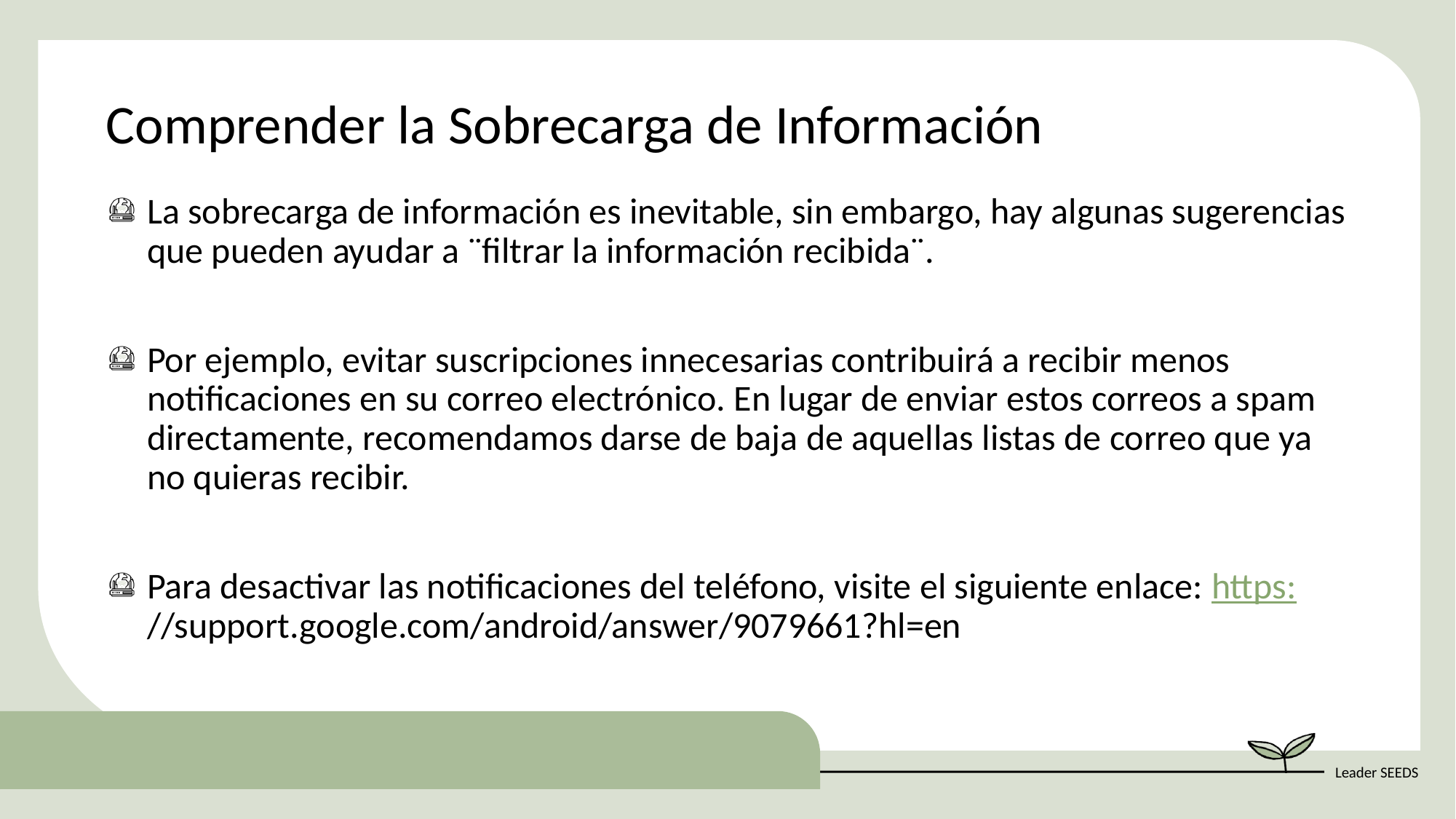

Comprender la Sobrecarga de Información
La sobrecarga de información es inevitable, sin embargo, hay algunas sugerencias que pueden ayudar a ¨filtrar la información recibida¨.

Por ejemplo, evitar suscripciones innecesarias contribuirá a recibir menos notificaciones en su correo electrónico. En lugar de enviar estos correos a spam directamente, recomendamos darse de baja de aquellas listas de correo que ya no quieras recibir.

Para desactivar las notificaciones del teléfono, visite el siguiente enlace: https://support.google.com/android/answer/9079661?hl=en